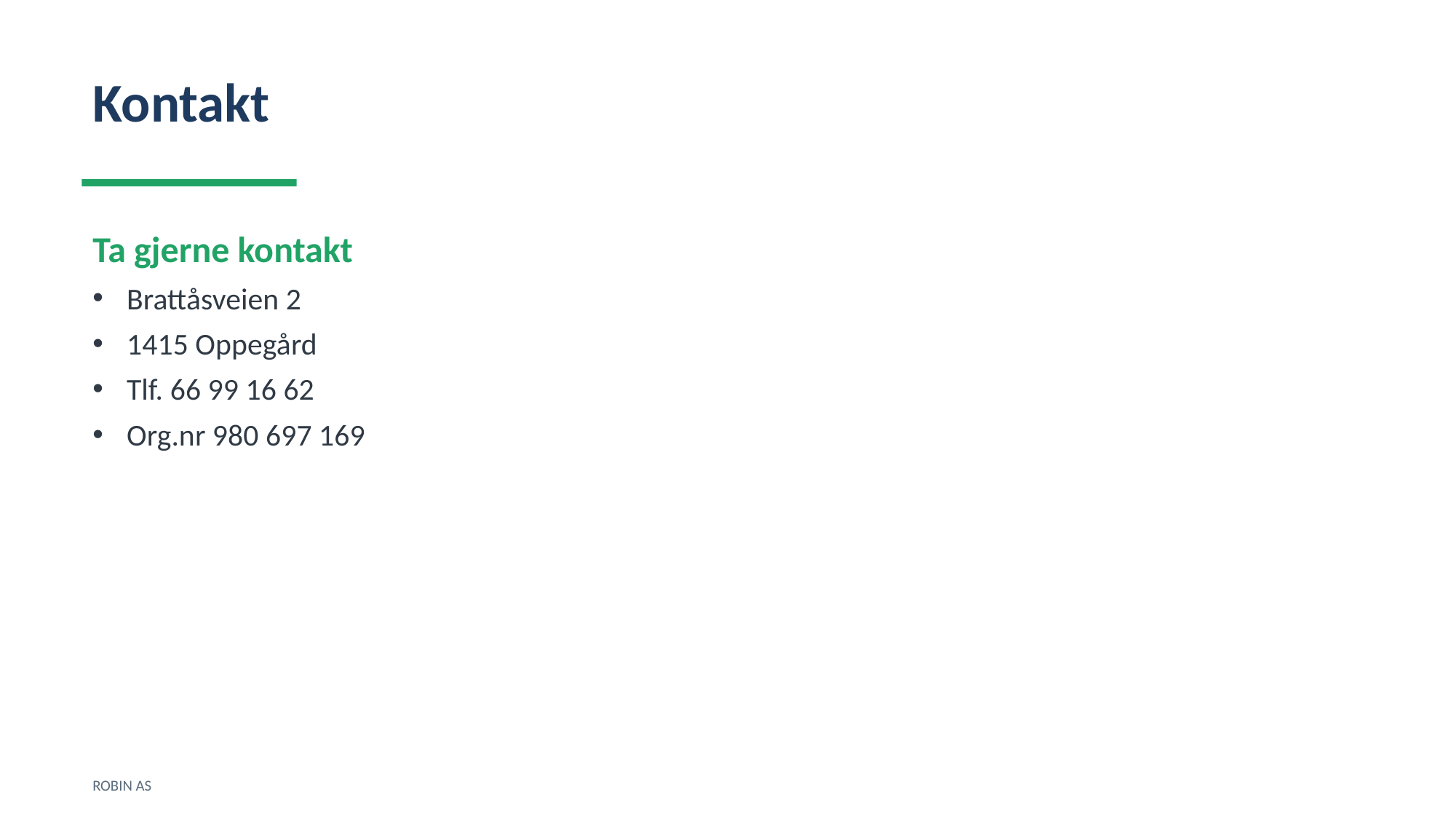

Kontakt

Ta gjerne kontakt
Brattåsveien 2
1415 Oppegård
Tlf. 66 99 16 62
Org.nr 980 697 169
ROBIN AS